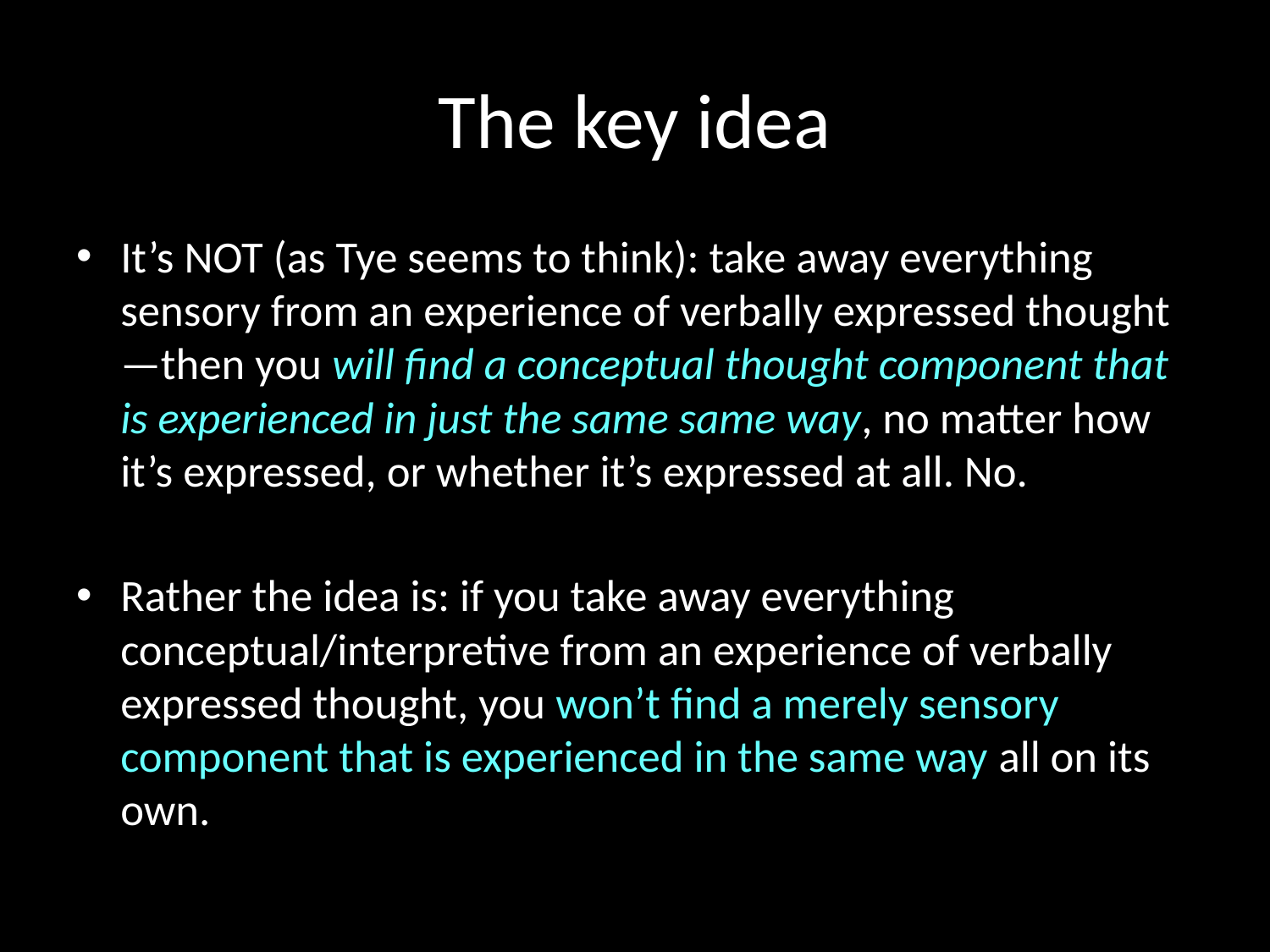

# The key idea
It’s NOT (as Tye seems to think): take away everything sensory from an experience of verbally expressed thought—then you will find a conceptual thought component that is experienced in just the same same way, no matter how it’s expressed, or whether it’s expressed at all. No.

Rather the idea is: if you take away everything conceptual/interpretive from an experience of verbally expressed thought, you won’t find a merely sensory component that is experienced in the same way all on its own.